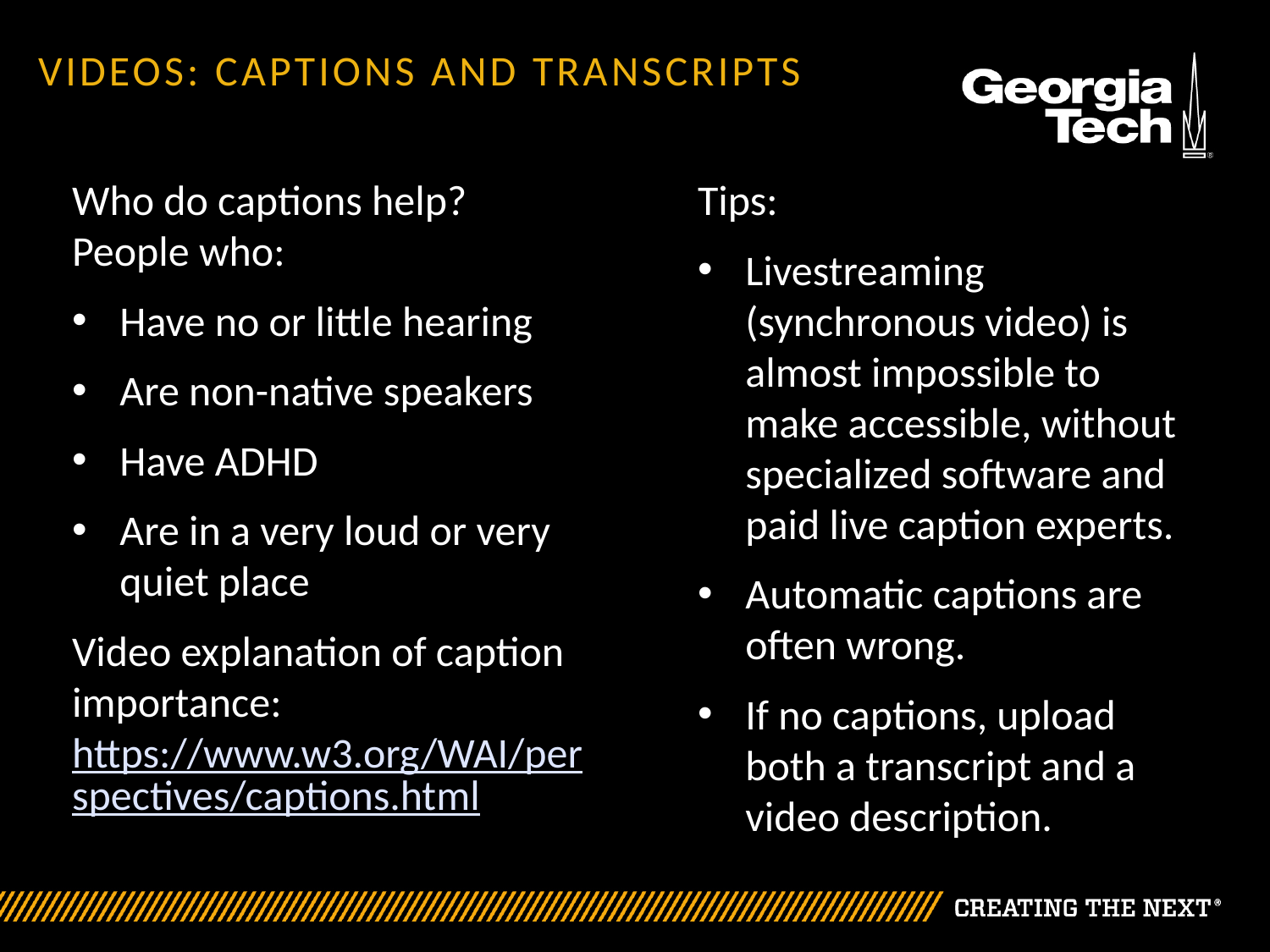

# VIDEOs: CAPTIONS AND TRANSCRIPTS
Who do captions help? People who:
Have no or little hearing
Are non-native speakers
Have ADHD
Are in a very loud or very quiet place
Video explanation of caption importance: https://www.w3.org/WAI/perspectives/captions.html

Tips:
Livestreaming (synchronous video) is almost impossible to make accessible, without specialized software and paid live caption experts.
Automatic captions are often wrong.
If no captions, upload both a transcript and a video description.